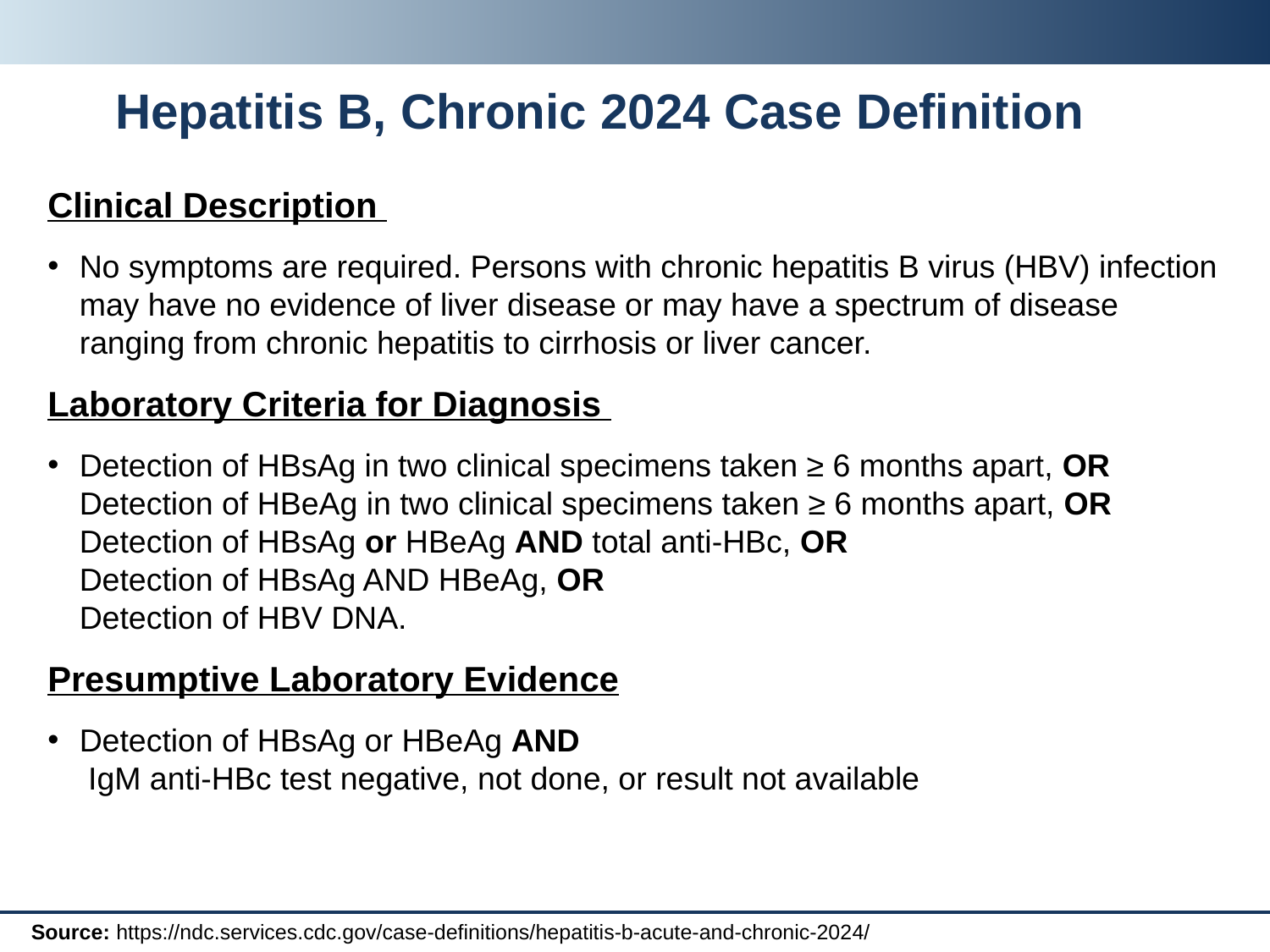

# Hepatitis B, Chronic 2024 Case Definition
Clinical Description
No symptoms are required. Persons with chronic hepatitis B virus (HBV) infection may have no evidence of liver disease or may have a spectrum of disease ranging from chronic hepatitis to cirrhosis or liver cancer.
Laboratory Criteria for Diagnosis
Detection of HBsAg in two clinical specimens taken ≥ 6 months apart, OR Detection of HBeAg in two clinical specimens taken ≥ 6 months apart, OR Detection of HBsAg or HBeAg AND total anti-HBc, OR                                    Detection of HBsAg AND HBeAg, OR                                                        Detection of HBV DNA.
Presumptive Laboratory Evidence
Detection of HBsAg or HBeAg AND                                                                   IgM anti-HBc test negative, not done, or result not available

Source: https://ndc.services.cdc.gov/case-definitions/hepatitis-b-acute-and-chronic-2024/